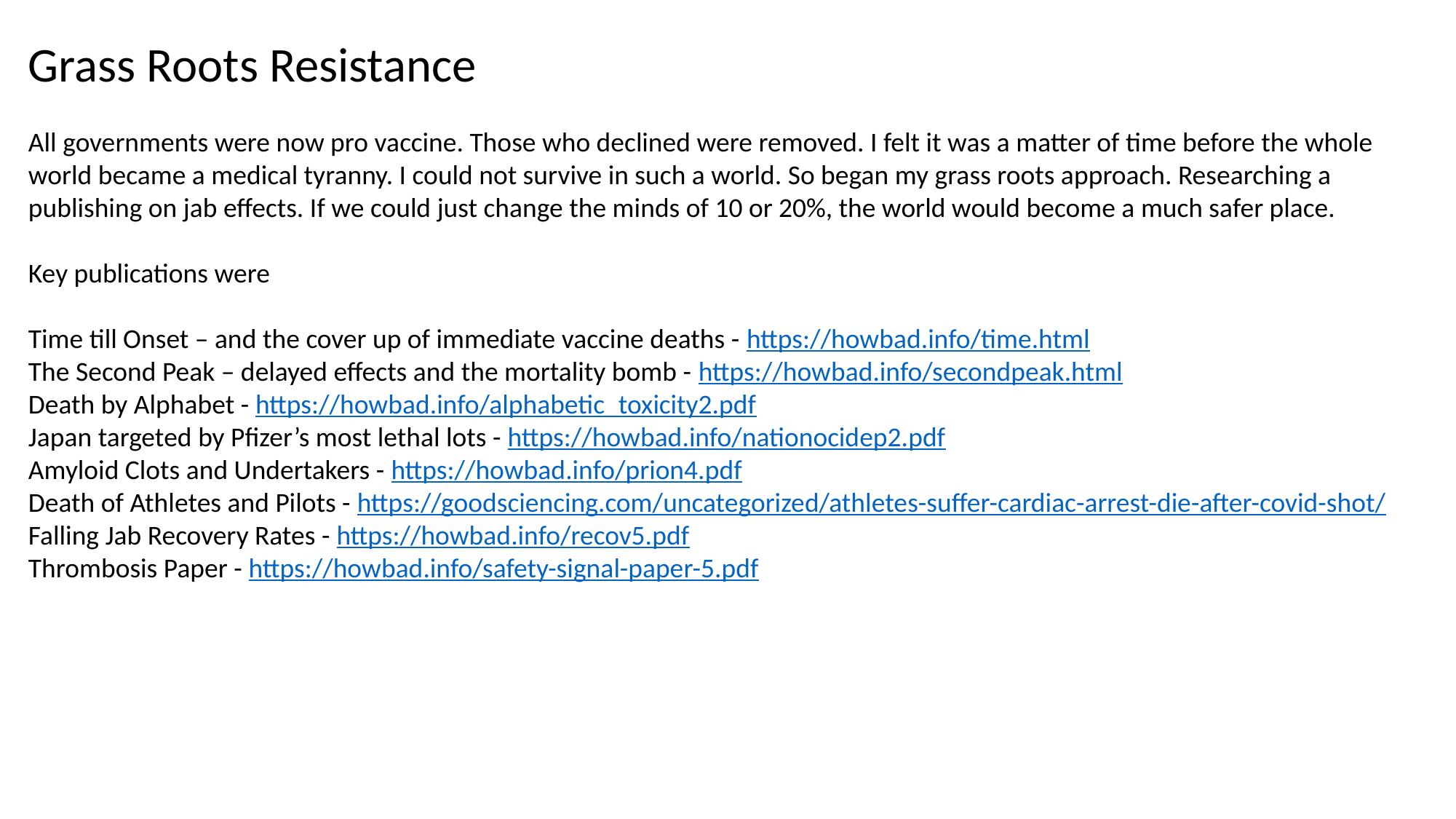

Grass Roots Resistance

All governments were now pro vaccine. Those who declined were removed. I felt it was a matter of time before the whole world became a medical tyranny. I could not survive in such a world. So began my grass roots approach. Researching a publishing on jab effects. If we could just change the minds of 10 or 20%, the world would become a much safer place.

Key publications were

Time till Onset – and the cover up of immediate vaccine deaths - https://howbad.info/time.html
The Second Peak – delayed effects and the mortality bomb - https://howbad.info/secondpeak.html
Death by Alphabet - https://howbad.info/alphabetic_toxicity2.pdf
Japan targeted by Pfizer’s most lethal lots - https://howbad.info/nationocidep2.pdf
Amyloid Clots and Undertakers - https://howbad.info/prion4.pdf
Death of Athletes and Pilots - https://goodsciencing.com/uncategorized/athletes-suffer-cardiac-arrest-die-after-covid-shot/
Falling Jab Recovery Rates - https://howbad.info/recov5.pdf
Thrombosis Paper - https://howbad.info/safety-signal-paper-5.pdf